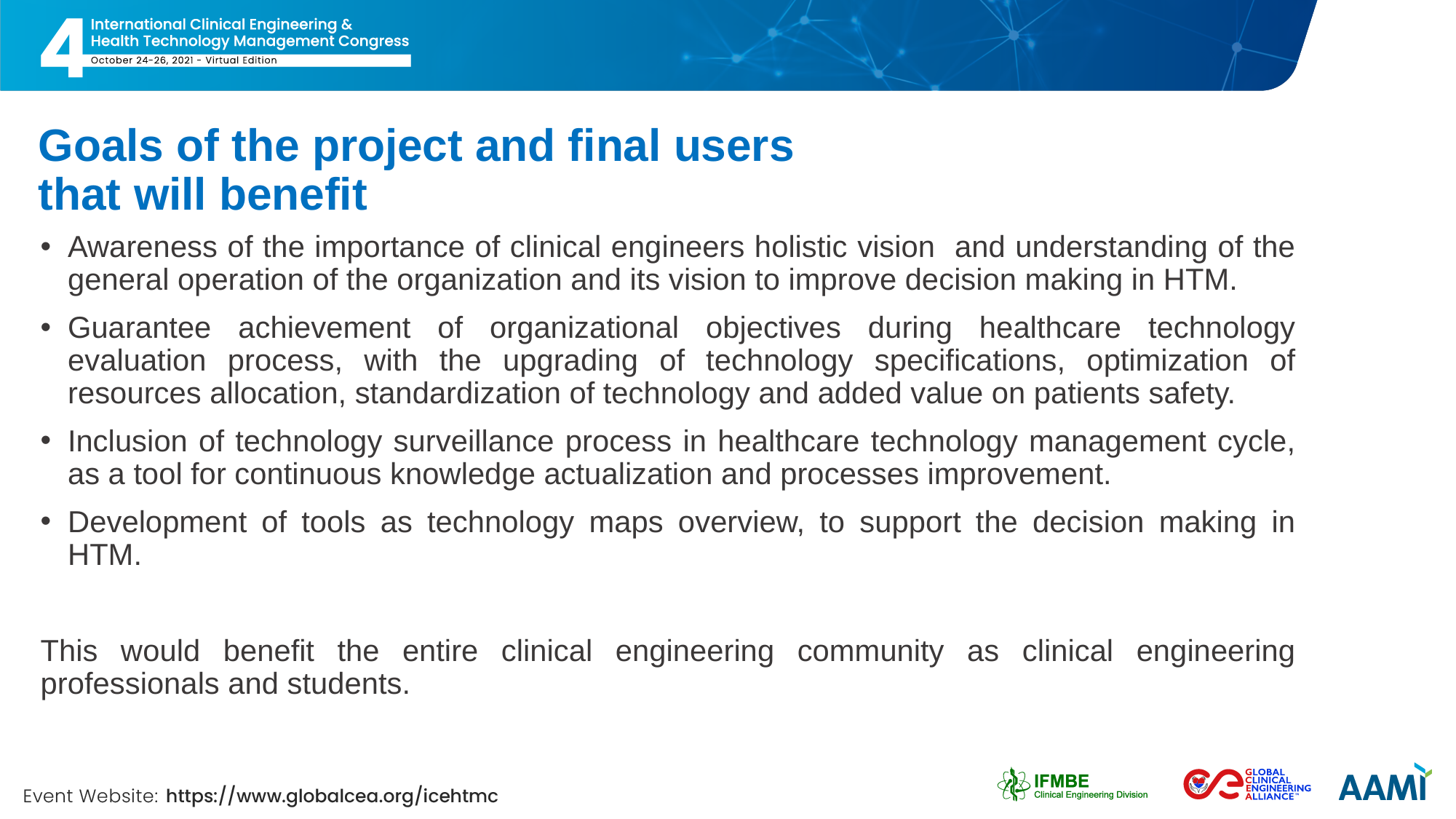

# Goals of the project and final users that will benefit
Awareness of the importance of clinical engineers holistic vision  and understanding of the general operation of the organization and its vision to improve decision making in HTM.
Guarantee achievement of organizational objectives during healthcare technology evaluation process, with the upgrading of technology specifications, optimization of resources allocation, standardization of technology and added value on patients safety.
Inclusion of technology surveillance process in healthcare technology management cycle, as a tool for continuous knowledge actualization and processes improvement.
Development of tools as technology maps overview, to support the decision making in HTM.

This would benefit the entire clinical engineering community as clinical engineering professionals and students.